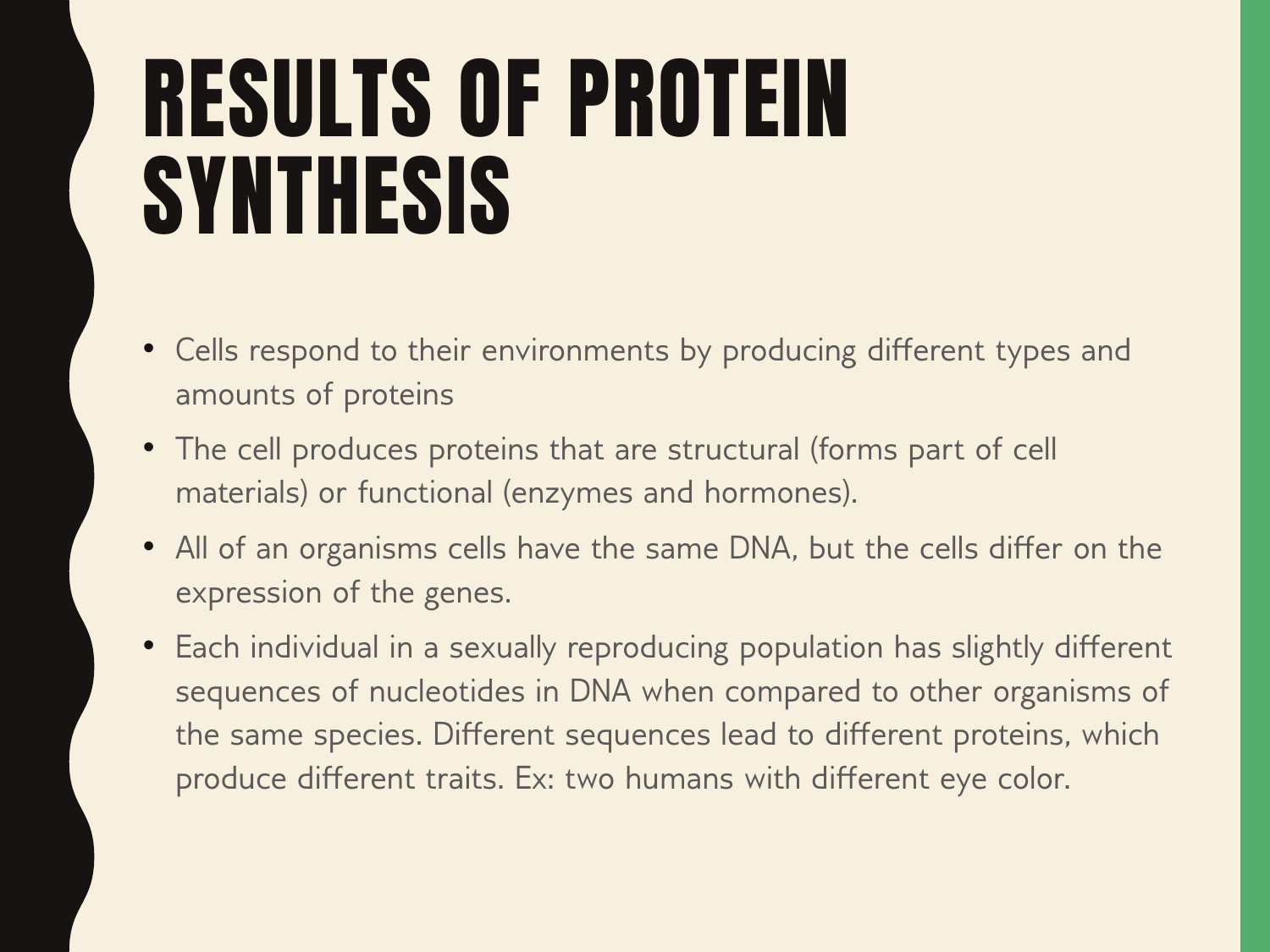

# Results of protein synthesis
Cells respond to their environments by producing different types and amounts of proteins
The cell produces proteins that are structural (forms part of cell materials) or functional (enzymes and hormones).
All of an organisms cells have the same DNA, but the cells differ on the expression of the genes.
Each individual in a sexually reproducing population has slightly different sequences of nucleotides in DNA when compared to other organisms of the same species. Different sequences lead to different proteins, which produce different traits. Ex: two humans with different eye color.